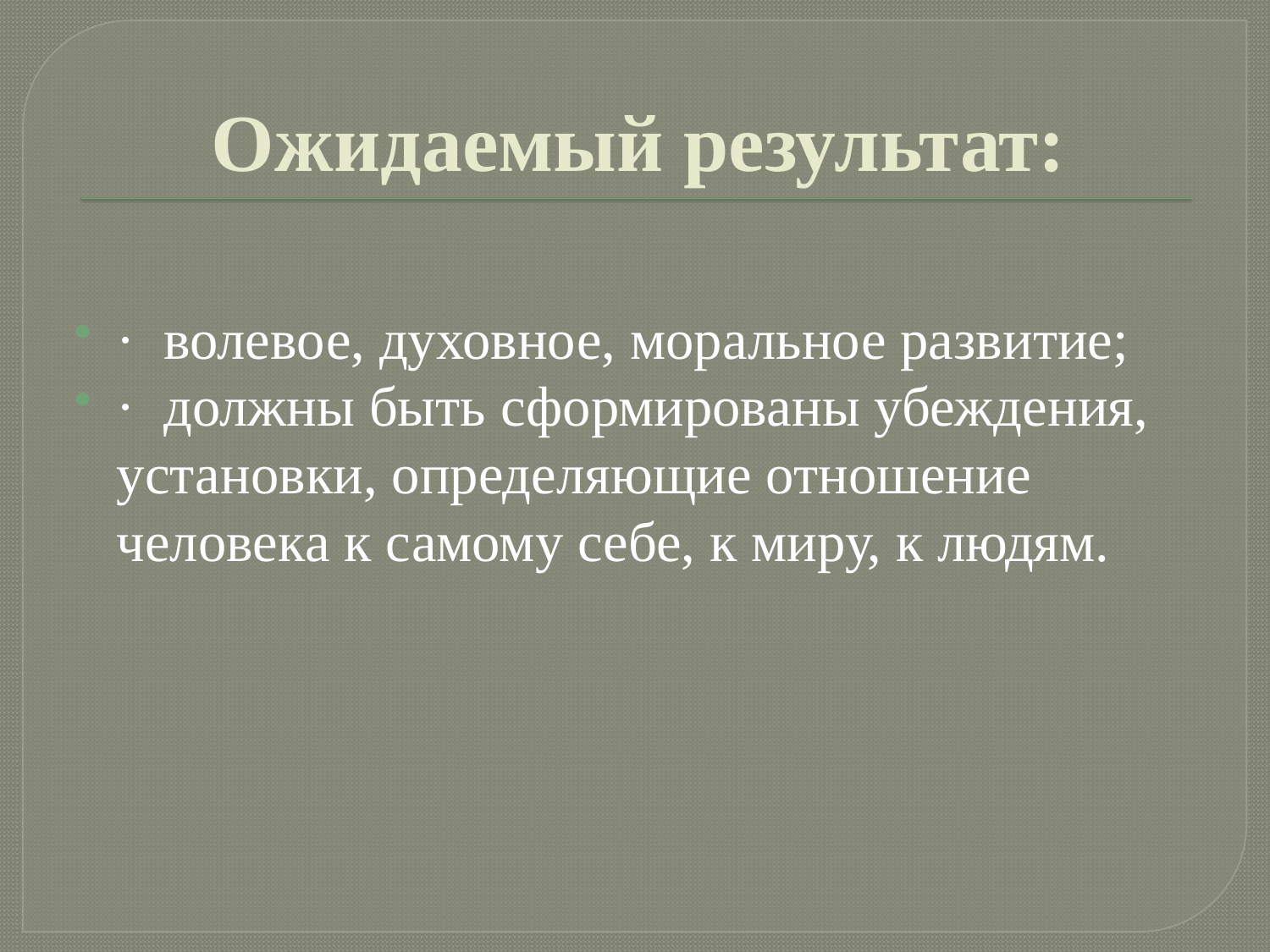

# Ожидаемый результат:

·  волевое, духовное, моральное развитие;
·  должны быть сформированы убеждения, установки, определяющие отношение человека к самому себе, к миру, к людям.